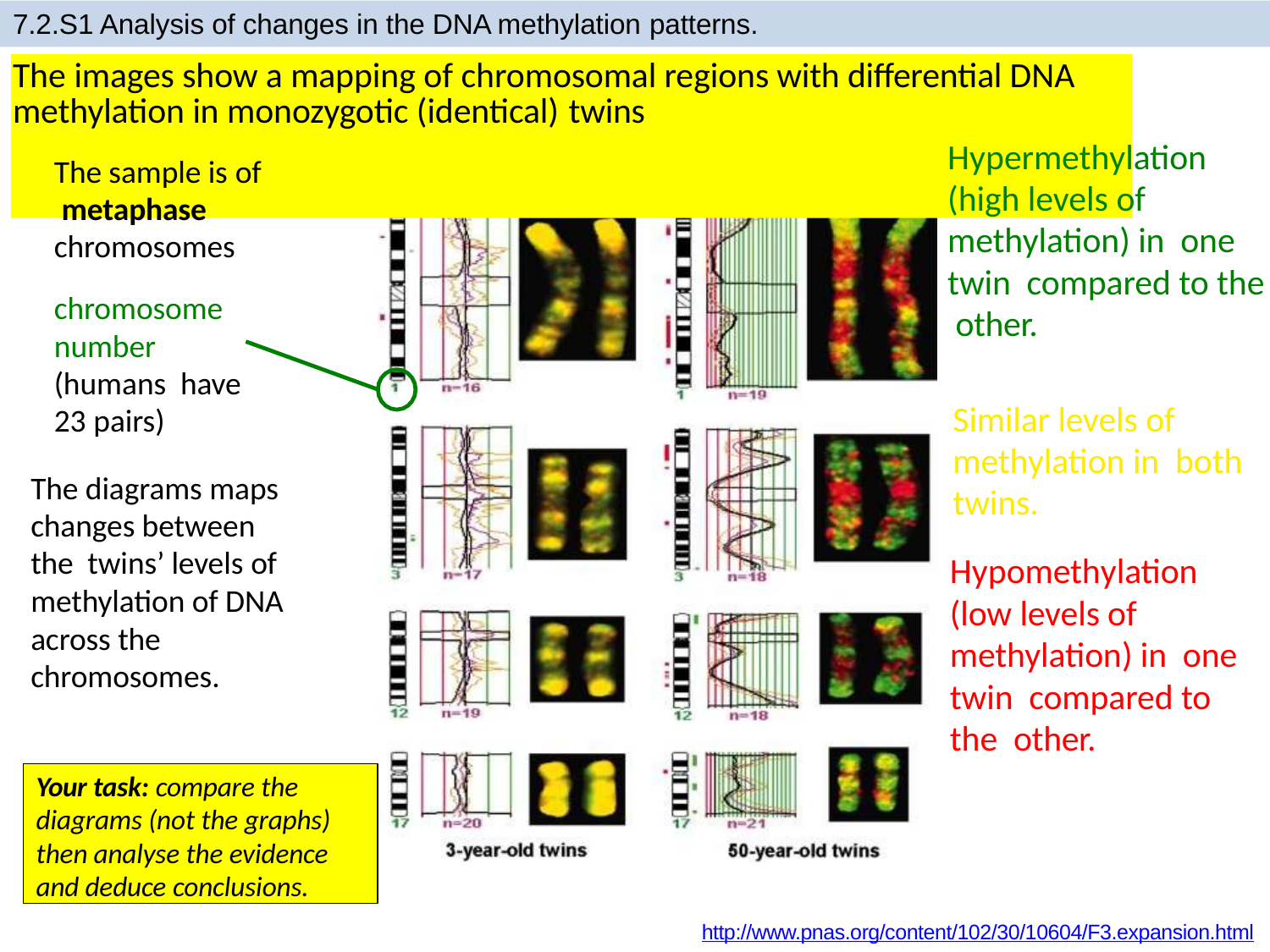

7.2.S1 Analysis of changes in the DNA methylation patterns.
# The images show a mapping of chromosomal regions with differential DNA  methylation in monozygotic (identical) twins
Hypermethylation  (high levels of  methylation) in  one twin  compared to the  other.
The sample is of  metaphase  chromosomes

chromosome  number (humans  have 23 pairs)

Similar levels of  methylation in  both twins.
The diagrams maps  changes between the  twins’ levels of  methylation of DNA  across the  chromosomes.
Hypomethylation  (low levels of  methylation) in  one twin  compared to the  other.
Your task: compare the  diagrams (not the graphs)  then analyse the evidence  and deduce conclusions.
http://www.pnas.org/content/102/30/10604/F3.expansion.html